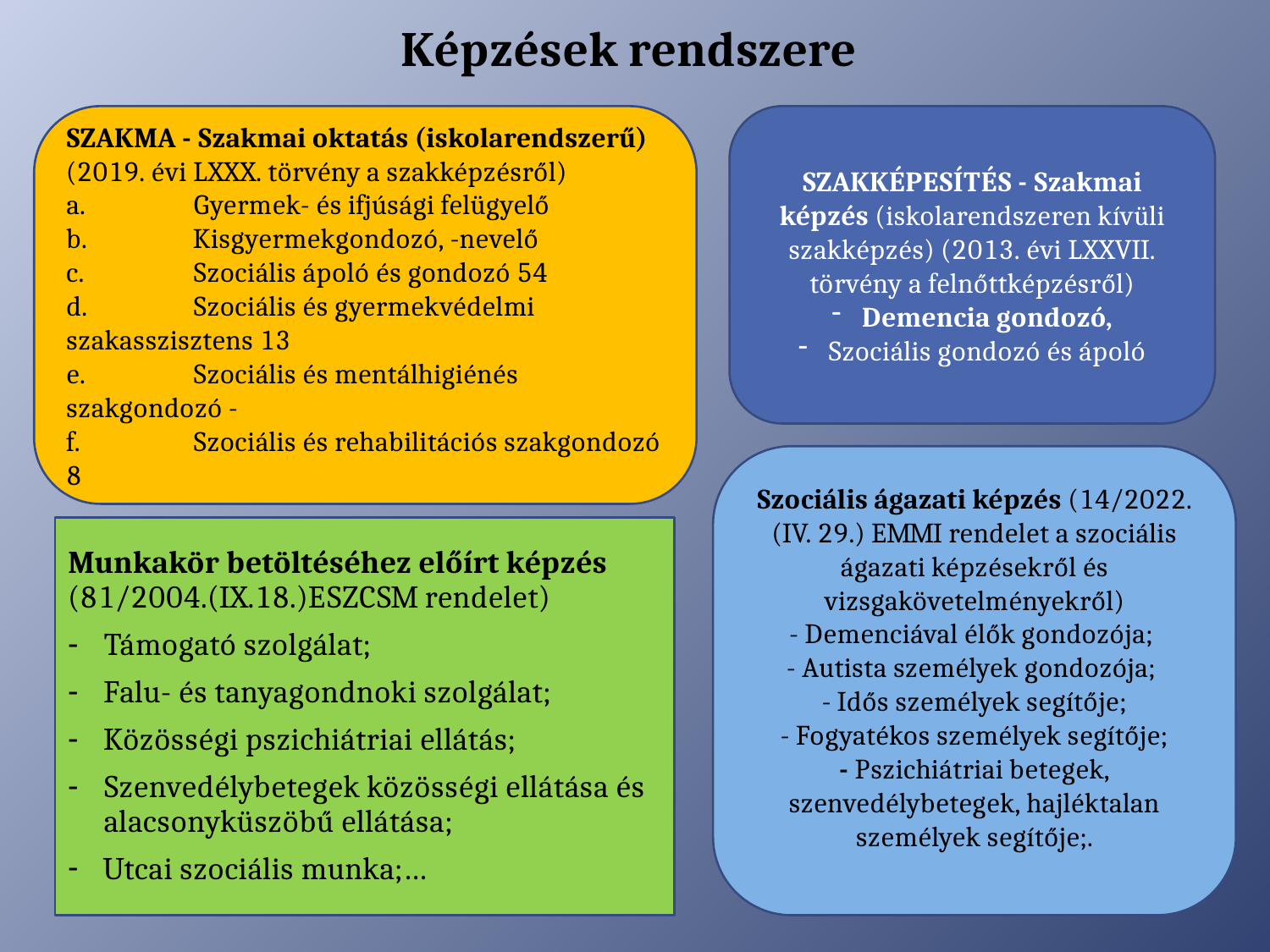

# Képzések rendszere
SZAKMA - Szakmai oktatás (iskolarendszerű) (2019. évi LXXX. törvény a szakképzésről)
a.	Gyermek- és ifjúsági felügyelő
b.	Kisgyermekgondozó, -nevelő
c.	Szociális ápoló és gondozó 54
d.	Szociális és gyermekvédelmi szakasszisztens 13
e.	Szociális és mentálhigiénés szakgondozó -
f.	Szociális és rehabilitációs szakgondozó 8
SZAKKÉPESÍTÉS - Szakmai képzés (iskolarendszeren kívüli szakképzés) (2013. évi LXXVII. törvény a felnőttképzésről)
Demencia gondozó,
Szociális gondozó és ápoló
Szociális ágazati képzés (14/2022. (IV. 29.) EMMI rendelet a szociális ágazati képzésekről és vizsgakövetelményekről)
- Demenciával élők gondozója;
- Autista személyek gondozója;
 - Idős személyek segítője;
- Fogyatékos személyek segítője;
- Pszichiátriai betegek, szenvedélybetegek, hajléktalan személyek segítője;.

Munkakör betöltéséhez előírt képzés (81/2004.(IX.18.)ESZCSM rendelet)
Támogató szolgálat;
Falu- és tanyagondnoki szolgálat;
Közösségi pszichiátriai ellátás;
Szenvedélybetegek közösségi ellátása és alacsonyküszöbű ellátása;
Utcai szociális munka;…
37